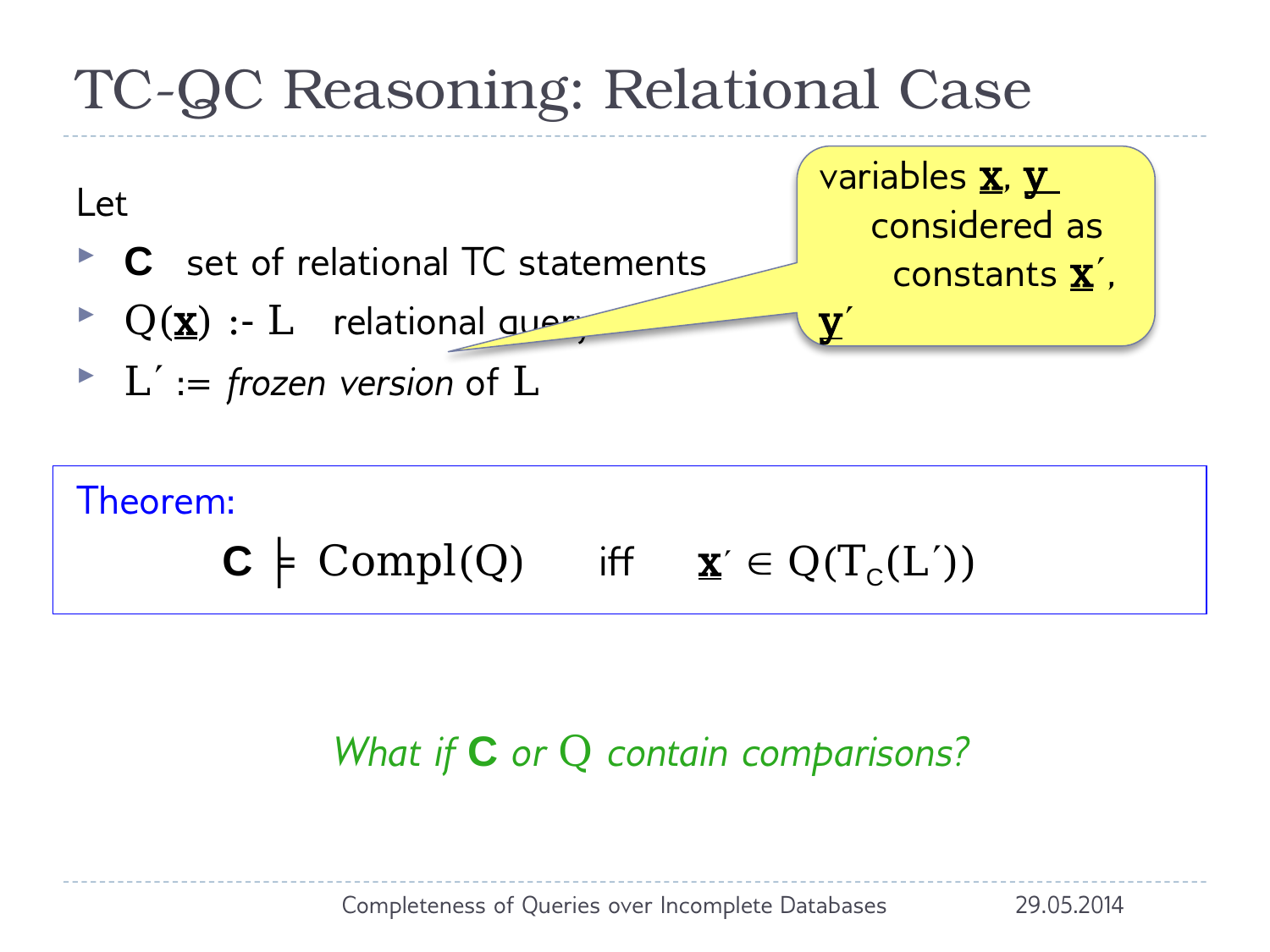

# TC-QC Reasoning: Relational Case
variables x, y
    considered as
      constants x′, y′
Let
C   set of relational TC statements
Q(x) :- L   relational query
L′ := frozen version of L

Theorem:
             C ╞  Compl(Q)      iff     x′ ∈ Q(TC(L′))

		What if C or Q contain comparisons?

Completeness of Queries over Incomplete Databases
29.05.2014